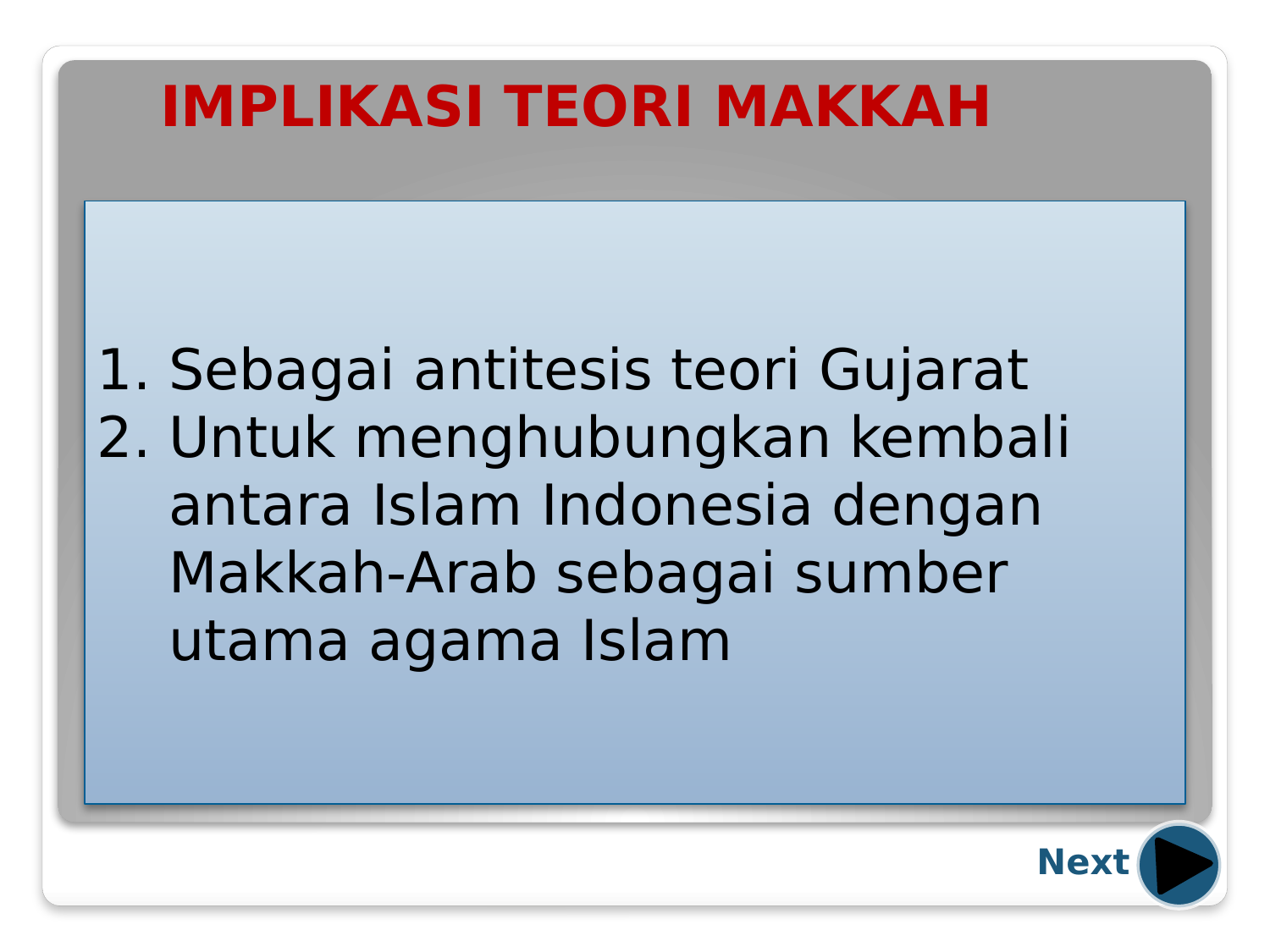

IMPLIKASI TEORI MAKKAH
Sebagai antitesis teori Gujarat
Untuk menghubungkan kembali antara Islam Indonesia dengan Makkah-Arab sebagai sumber utama agama Islam

Next